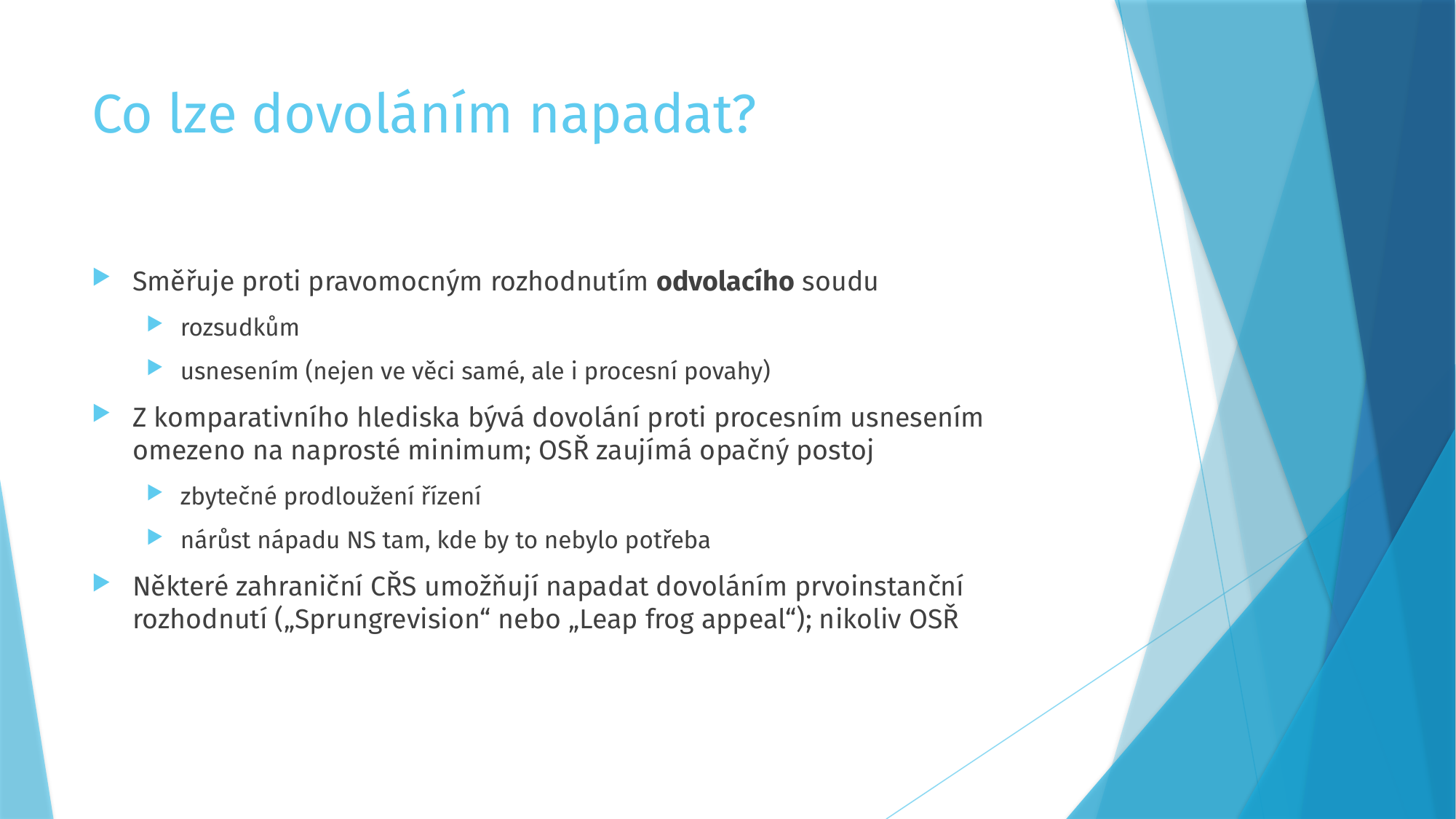

# Co lze dovoláním napadat?
Směřuje proti pravomocným rozhodnutím odvolacího soudu
rozsudkům
usnesením (nejen ve věci samé, ale i procesní povahy)
Z komparativního hlediska bývá dovolání proti procesním usnesením omezeno na naprosté minimum; OSŘ zaujímá opačný postoj
zbytečné prodloužení řízení
nárůst nápadu NS tam, kde by to nebylo potřeba
Některé zahraniční CŘS umožňují napadat dovoláním prvoinstanční rozhodnutí („Sprungrevision“ nebo „Leap frog appeal“); nikoliv OSŘ